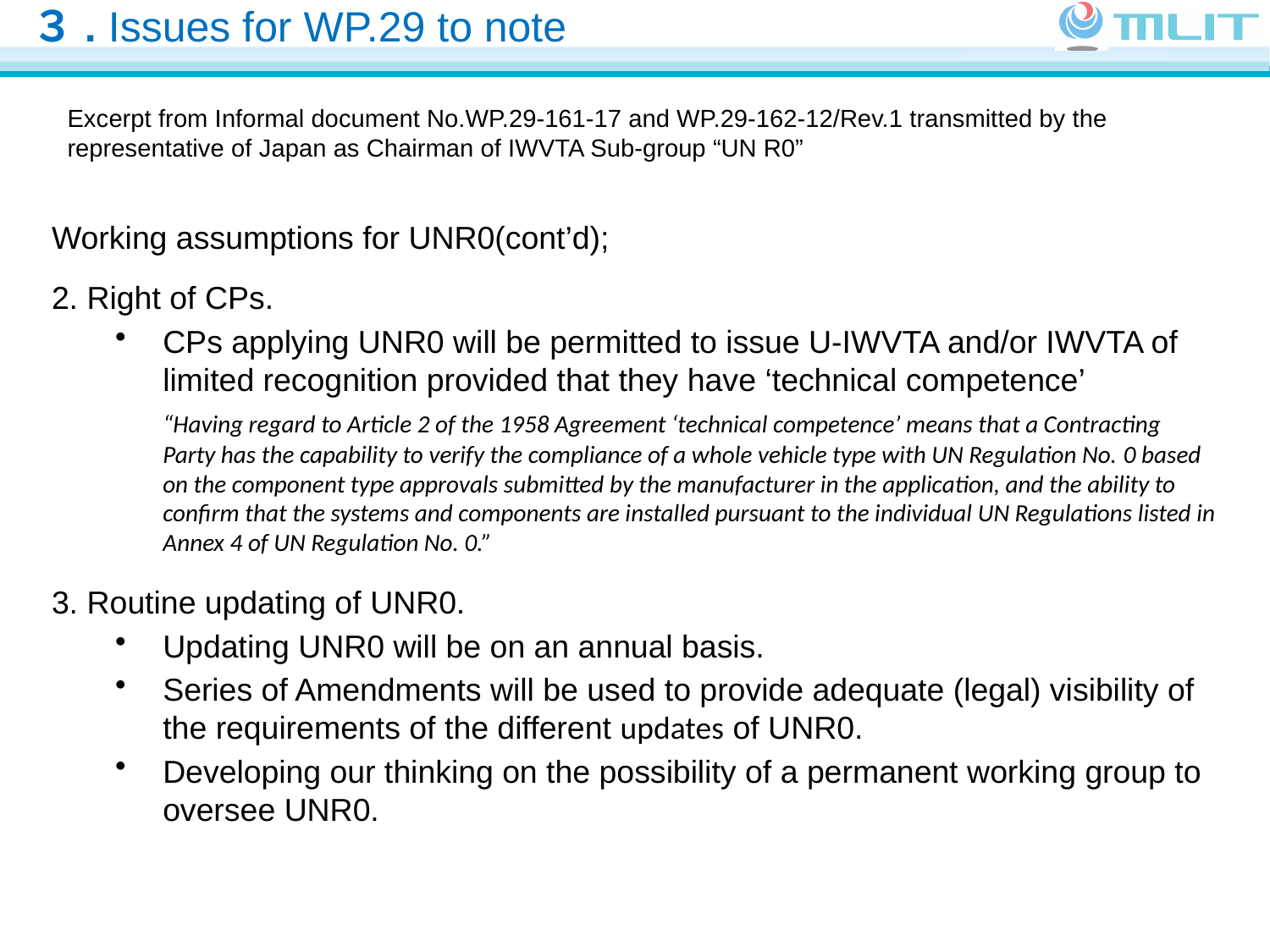

３. Issues for WP.29 to note
Excerpt from Informal document No.WP.29-161-17 and WP.29-162-12/Rev.1 transmitted by the representative of Japan as Chairman of IWVTA Sub-group “UN R0”
Working assumptions for UNR0(cont’d);

2. Right of CPs.
CPs applying UNR0 will be permitted to issue U-IWVTA and/or IWVTA of limited recognition provided that they have ‘technical competence’
	“Having regard to Article 2 of the 1958 Agreement ‘technical competence’ means that a Contracting Party has the capability to verify the compliance of a whole vehicle type with UN Regulation No. 0 based on the component type approvals submitted by the manufacturer in the application, and the ability to confirm that the systems and components are installed pursuant to the individual UN Regulations listed in Annex 4 of UN Regulation No. 0.”

3. Routine updating of UNR0.
Updating UNR0 will be on an annual basis.
Series of Amendments will be used to provide adequate (legal) visibility of the requirements of the different updates of UNR0.
Developing our thinking on the possibility of a permanent working group to oversee UNR0.